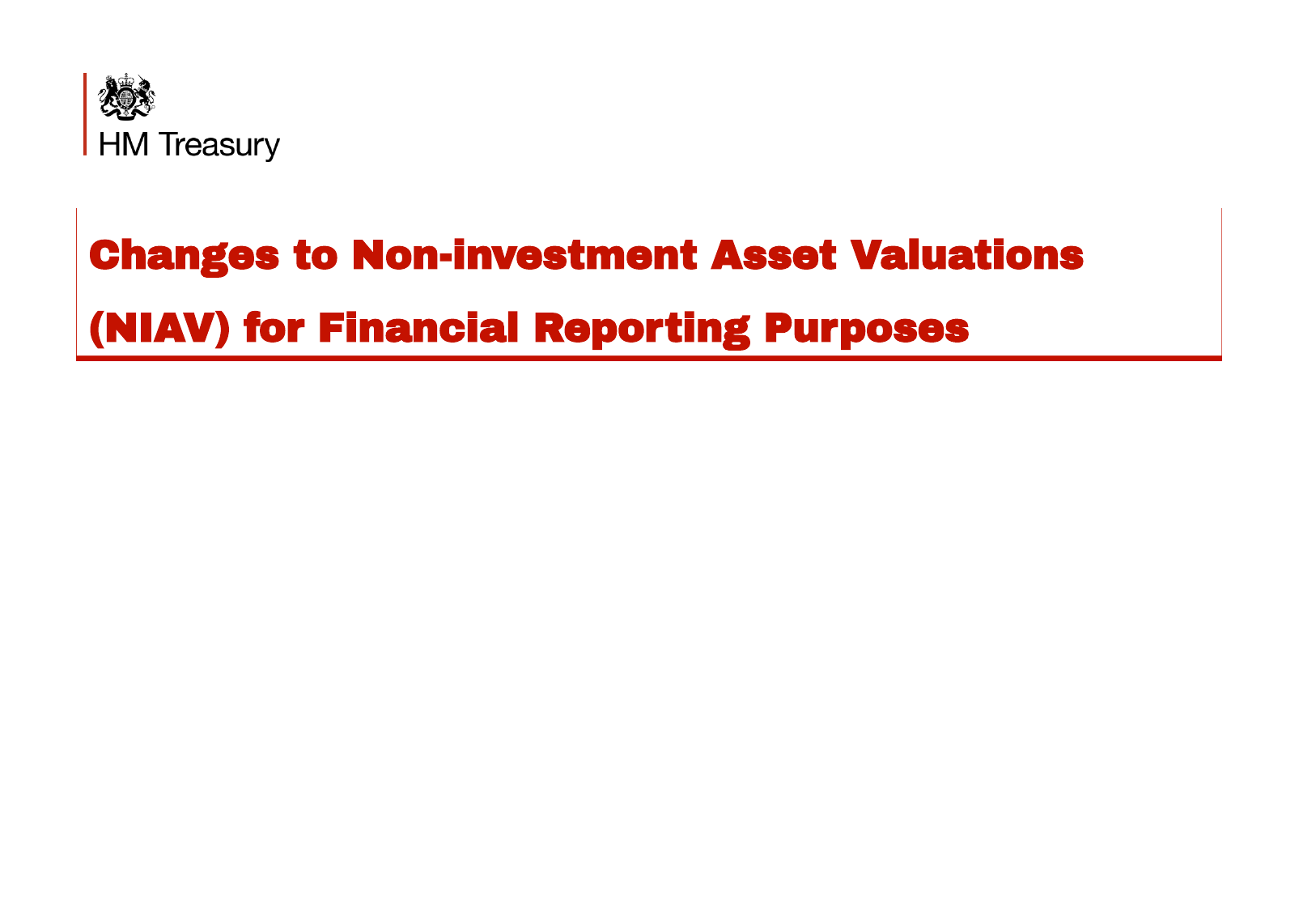

# Changes to Non-investment Asset Valuations (NIAV) for Financial Reporting Purposes